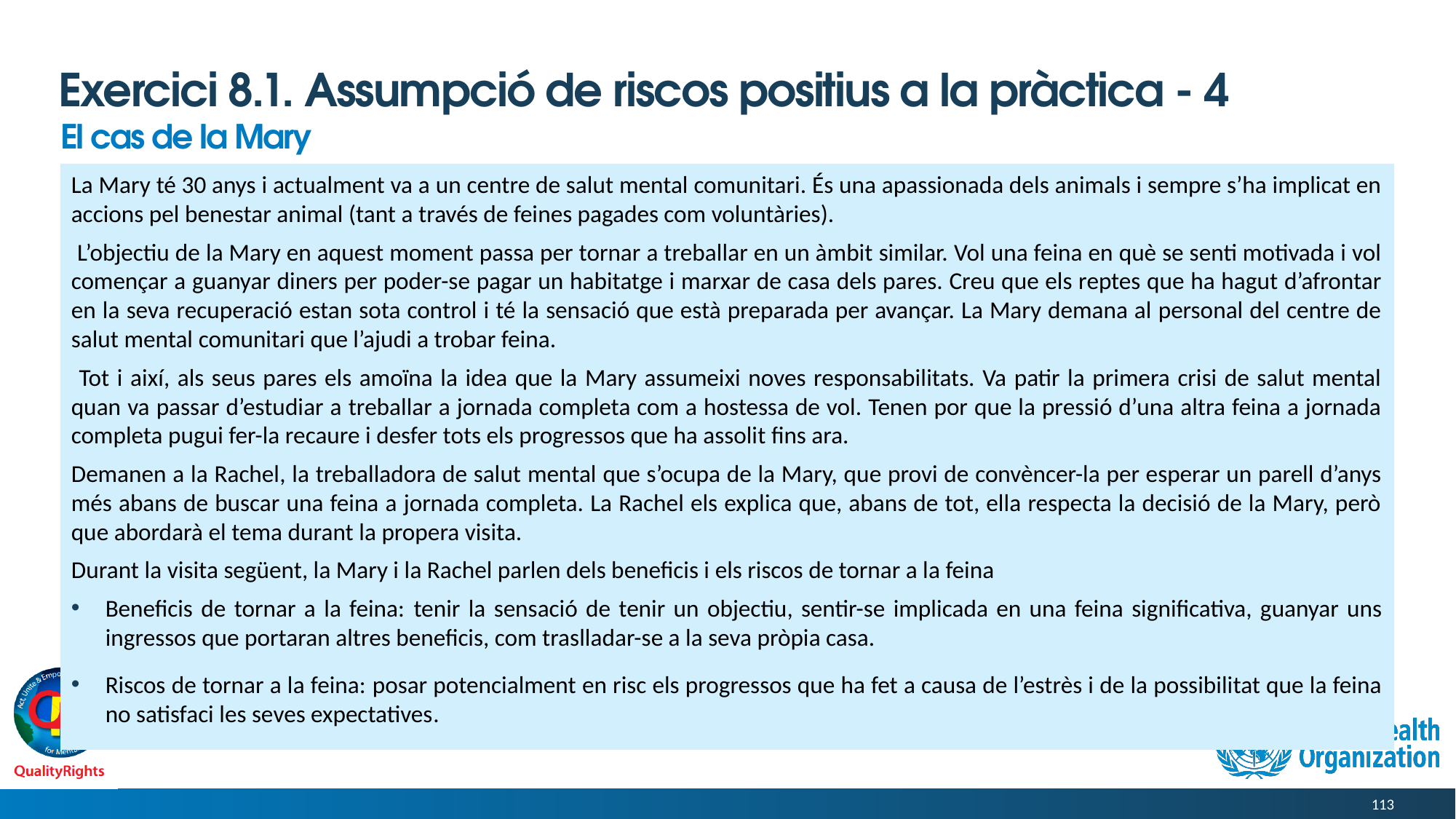

# Exercici 8.1. Assumpció de riscos positius a la pràctica - 4
El cas de la Mary
La Mary té 30 anys i actualment va a un centre de salut mental comunitari. És una apassionada dels animals i sempre s’ha implicat en accions pel benestar animal (tant a través de feines pagades com voluntàries).
 L’objectiu de la Mary en aquest moment passa per tornar a treballar en un àmbit similar. Vol una feina en què se senti motivada i vol començar a guanyar diners per poder-se pagar un habitatge i marxar de casa dels pares. Creu que els reptes que ha hagut d’afrontar en la seva recuperació estan sota control i té la sensació que està preparada per avançar. La Mary demana al personal del centre de salut mental comunitari que l’ajudi a trobar feina.
 Tot i així, als seus pares els amoïna la idea que la Mary assumeixi noves responsabilitats. Va patir la primera crisi de salut mental quan va passar d’estudiar a treballar a jornada completa com a hostessa de vol. Tenen por que la pressió d’una altra feina a jornada completa pugui fer-la recaure i desfer tots els progressos que ha assolit fins ara.
Demanen a la Rachel, la treballadora de salut mental que s’ocupa de la Mary, que provi de convèncer-la per esperar un parell d’anys més abans de buscar una feina a jornada completa. La Rachel els explica que, abans de tot, ella respecta la decisió de la Mary, però que abordarà el tema durant la propera visita.
Durant la visita següent, la Mary i la Rachel parlen dels beneficis i els riscos de tornar a la feina
Beneficis de tornar a la feina: tenir la sensació de tenir un objectiu, sentir-se implicada en una feina significativa, guanyar uns ingressos que portaran altres beneficis, com traslladar-se a la seva pròpia casa.
Riscos de tornar a la feina: posar potencialment en risc els progressos que ha fet a causa de l’estrès i de la possibilitat que la feina no satisfaci les seves expectatives.